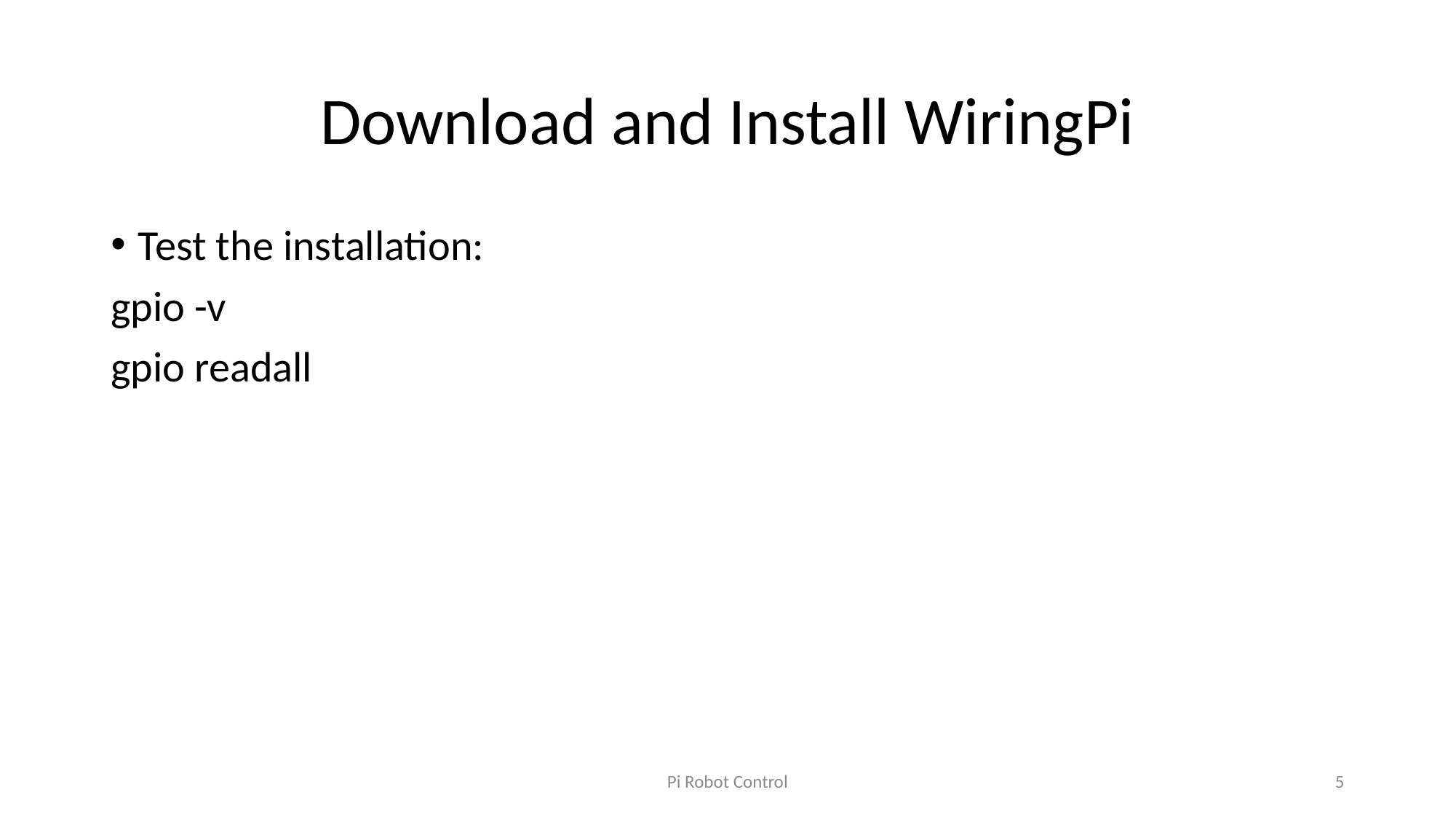

# Download and Install WiringPi
Test the installation:
gpio -v
gpio readall

Pi Robot Control
5